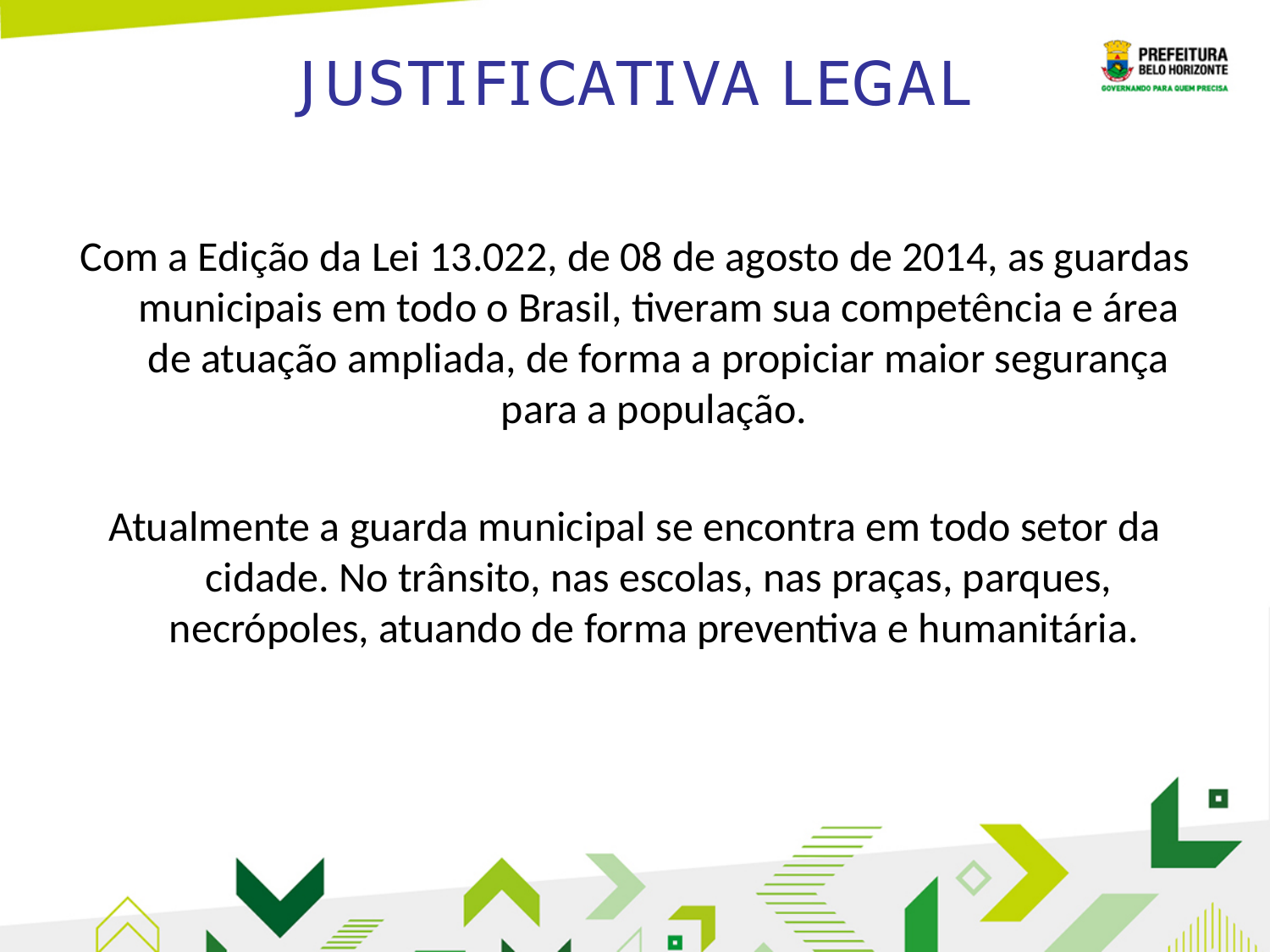

# JUSTIFICATIVA LEGAL
Com a Edição da Lei 13.022, de 08 de agosto de 2014, as guardas municipais em todo o Brasil, tiveram sua competência e área de atuação ampliada, de forma a propiciar maior segurança para a população.

Atualmente a guarda municipal se encontra em todo setor da cidade. No trânsito, nas escolas, nas praças, parques, necrópoles, atuando de forma preventiva e humanitária.